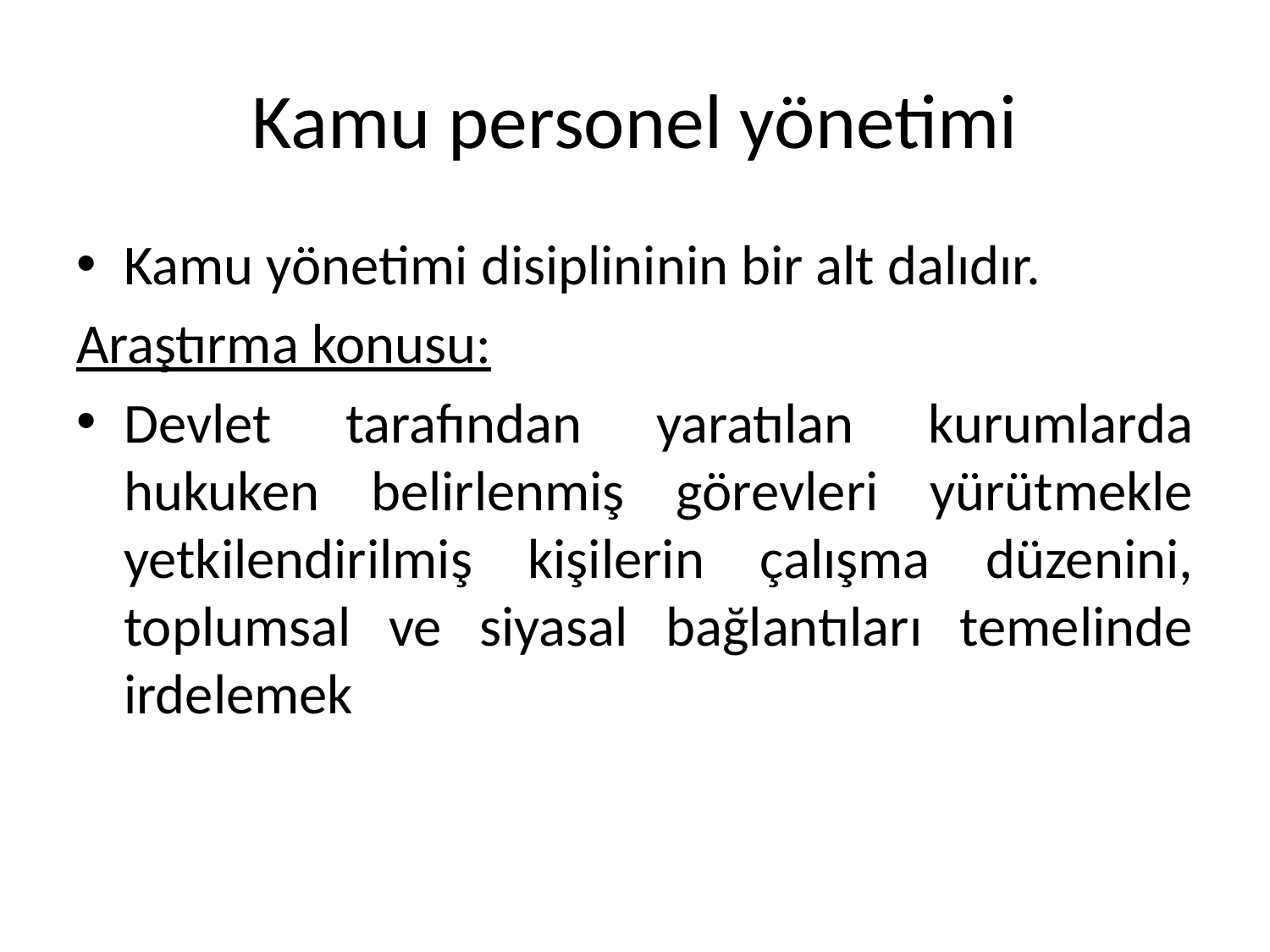

# Kamu personel yönetimi
Kamu yönetimi disiplininin bir alt dalıdır.
Araştırma konusu:
Devlet tarafından yaratılan kurumlarda hukuken belirlenmiş görevleri yürütmekle yetkilendirilmiş kişilerin çalışma düzenini, toplumsal ve siyasal bağlantıları temelinde irdelemek